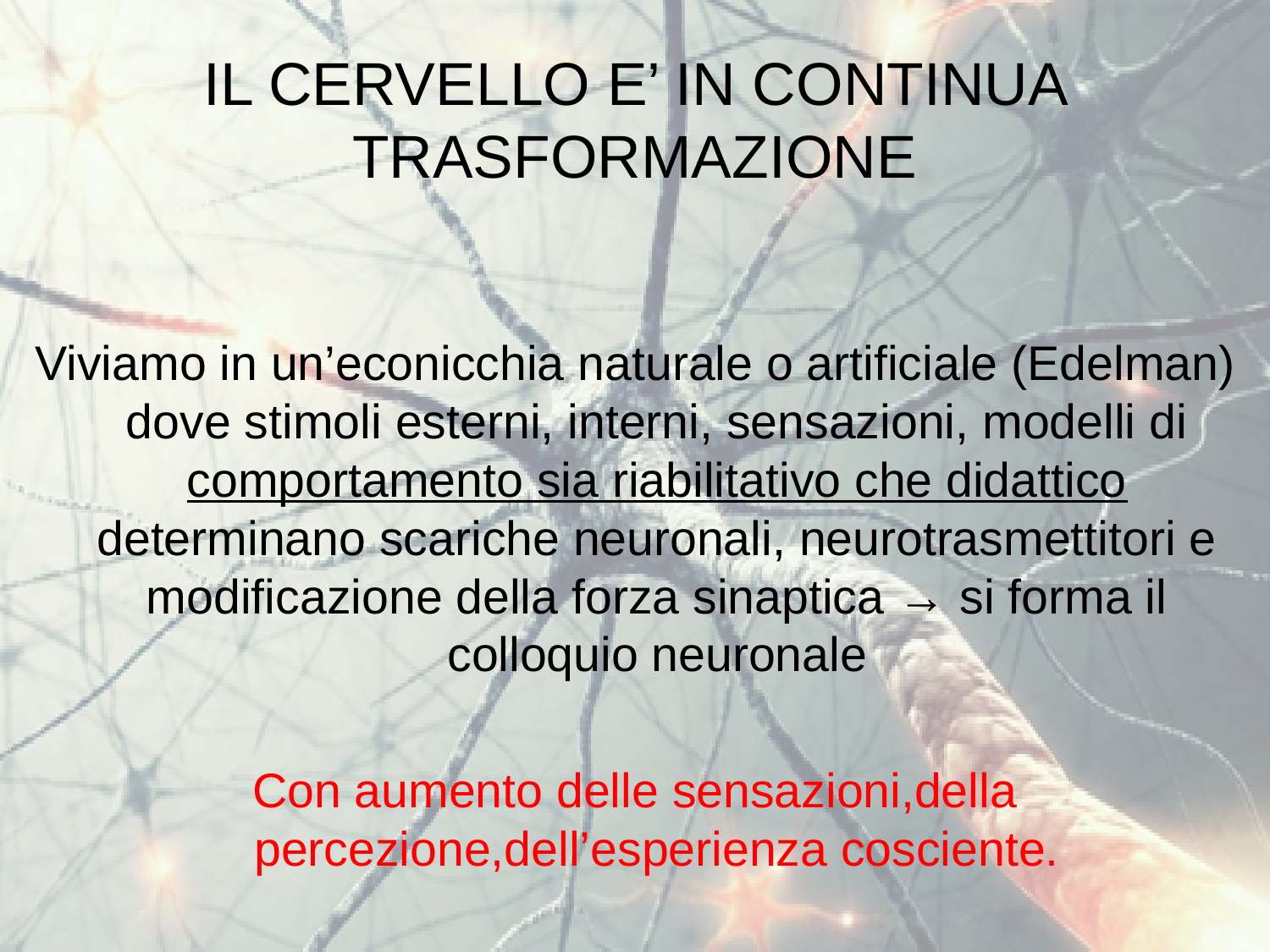

# IL CERVELLO E’ IN CONTINUA TRASFORMAZIONE

Viviamo in un’econicchia naturale o artificiale (Edelman) dove stimoli esterni, interni, sensazioni, modelli di comportamento sia riabilitativo che didattico determinano scariche neuronali, neurotrasmettitori e modificazione della forza sinaptica → si forma il colloquio neuronale

Con aumento delle sensazioni,della percezione,dell’esperienza cosciente.